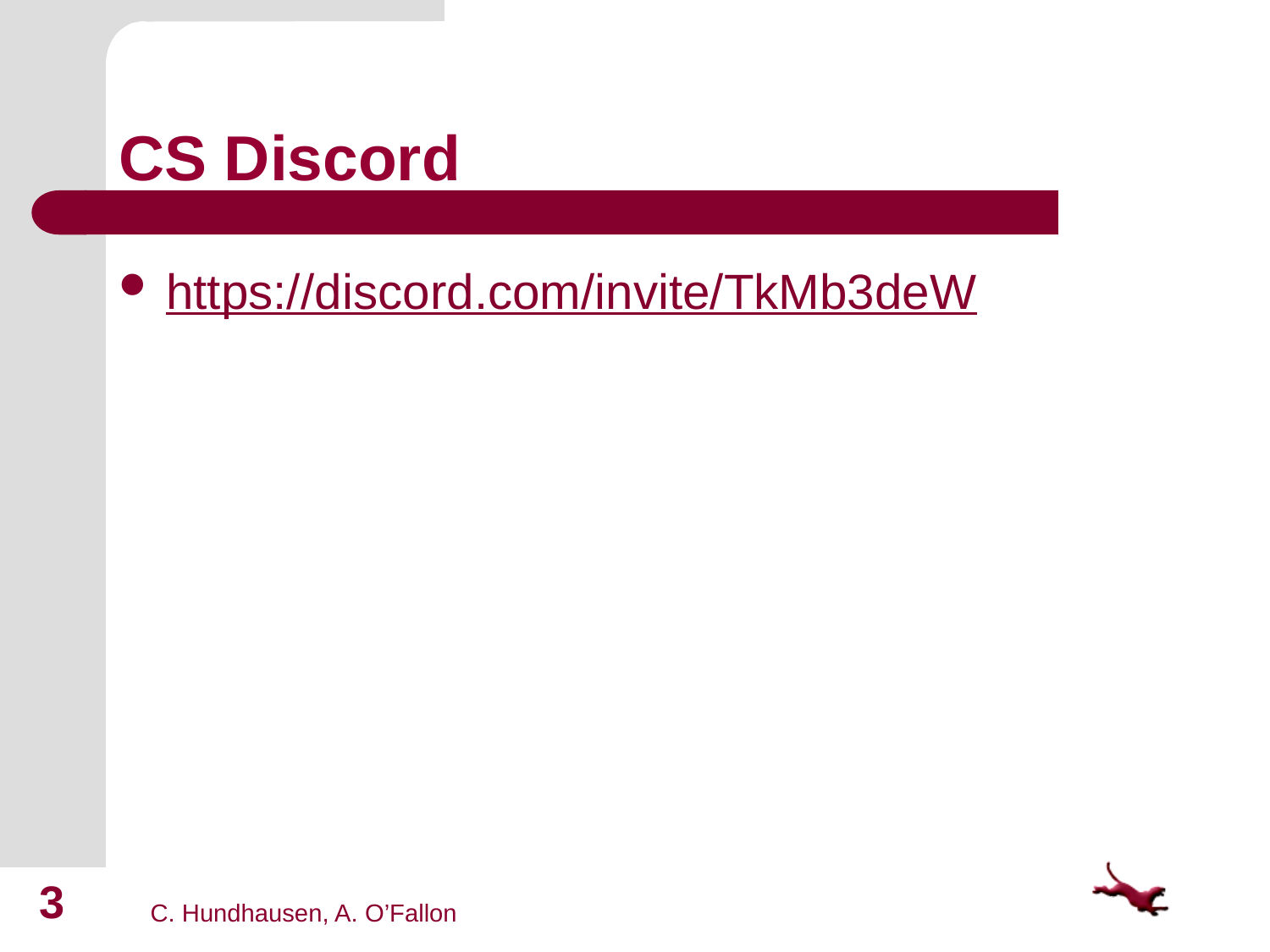

# CS Discord
https://discord.com/invite/TkMb3deW

3
C. Hundhausen, A. O’Fallon